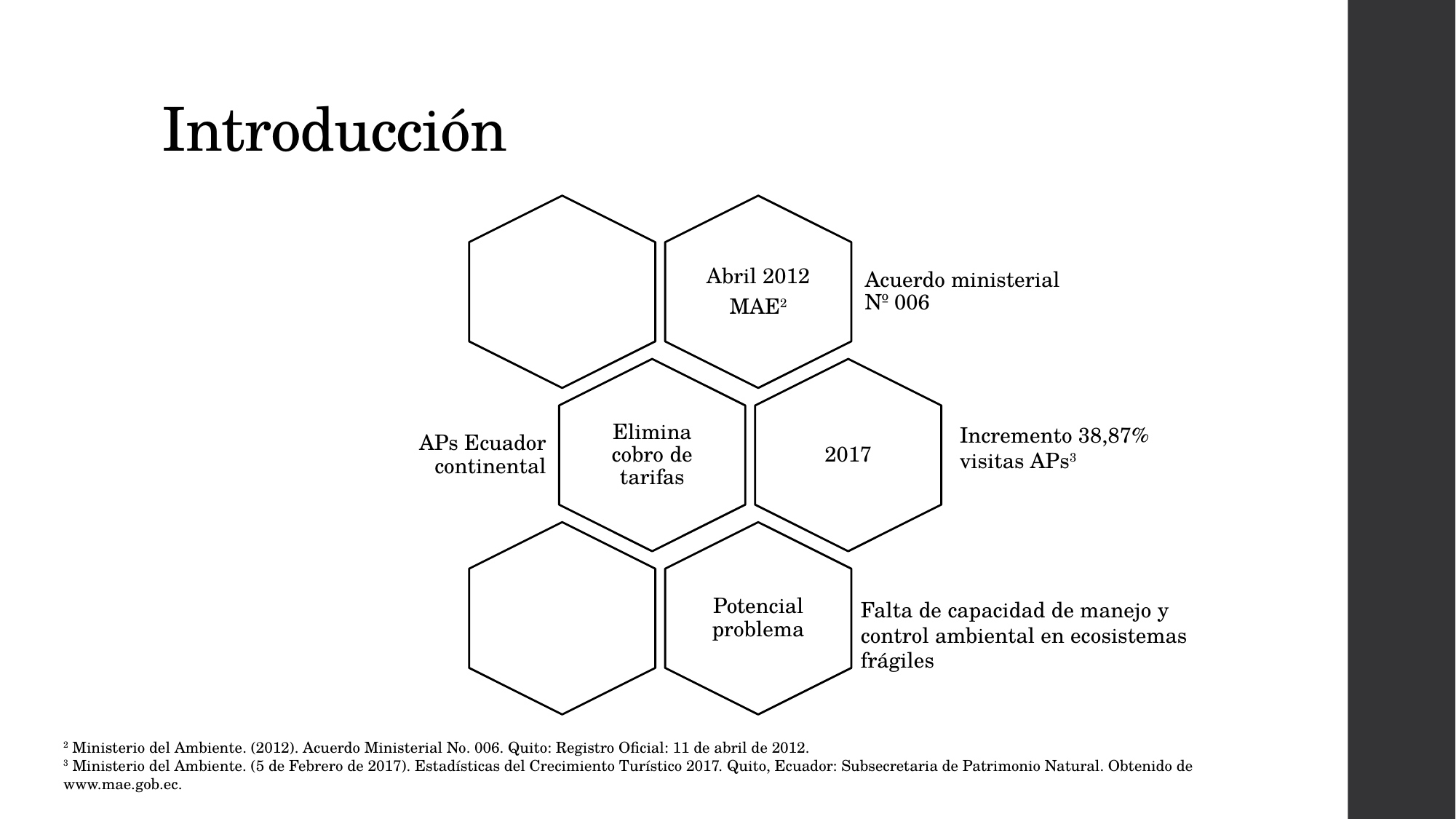

# Introducción
Abril 2012
MAE2
Acuerdo ministerial Nº 006

Elimina cobro de tarifas
APs Ecuador continental
2017
Potencial problema

Incremento 38,87% visitas APs3
Falta de capacidad de manejo y control ambiental en ecosistemas frágiles
2 Ministerio del Ambiente. (2012). Acuerdo Ministerial No. 006. Quito: Registro Oficial: 11 de abril de 2012.
3 Ministerio del Ambiente. (5 de Febrero de 2017). Estadísticas del Crecimiento Turístico 2017. Quito, Ecuador: Subsecretaria de Patrimonio Natural. Obtenido de www.mae.gob.ec.